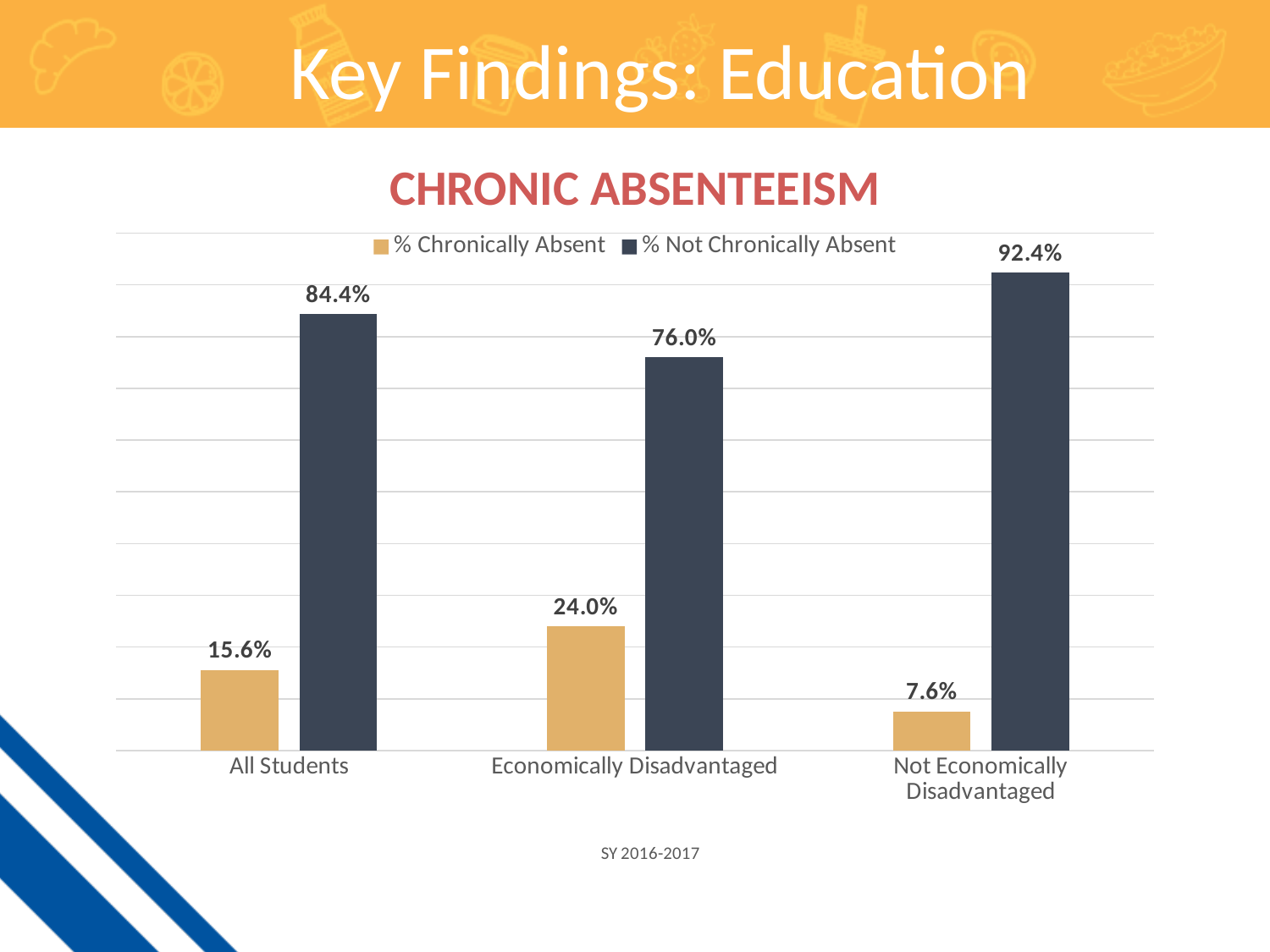

Key Findings: Education
CHRONIC ABSENTEEISM

### Chart

| Category | % Chronically Absent | % Not Chronically Absent |
|---|---|---|
| All Students | 0.156 | 0.844 |
| Economically Disadvantaged | 0.24 | 0.76 |
| Not Economically Disadvantaged | 0.076 | 0.924 |